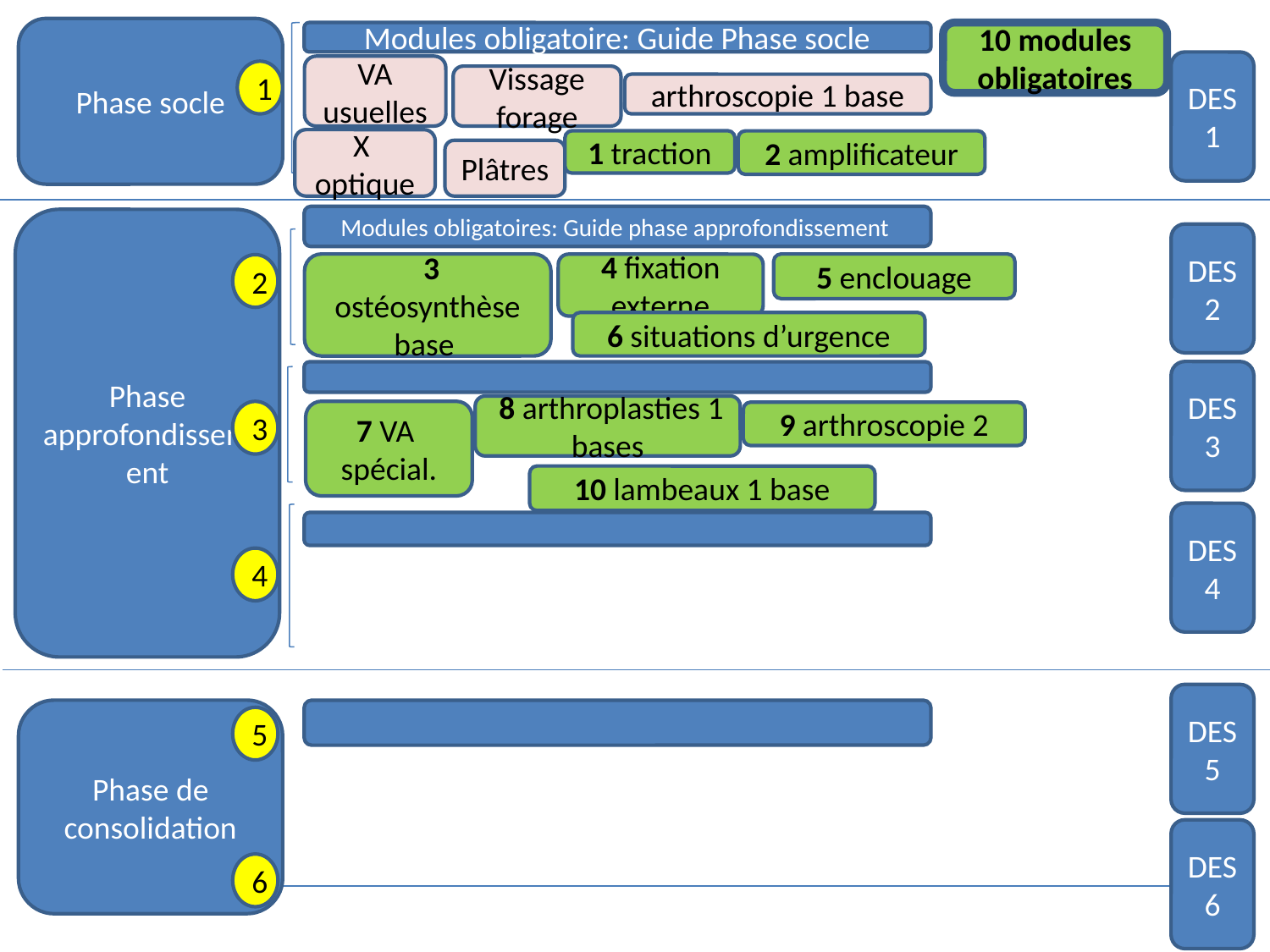

Phase socle
Modules obligatoire: Guide Phase socle
10 modules obligatoires

DES 1
VA usuelles
1
Vissage forage
arthroscopie 1 base
X  optique
1 traction
2 amplificateur
Plâtres
Modules obligatoires: Guide phase approfondissement
Phase approfondissement
DES 2

 3 ostéosynthèse base
5 enclouage
4 fixation externe
2
6 situations d’urgence
DES 3

 8 arthroplasties 1 bases
3
7 VA  spécial.
9 arthroscopie 2
10 lambeaux 1 base
DES 4

4
DES 5
Phase de consolidation

5
DES 6
6